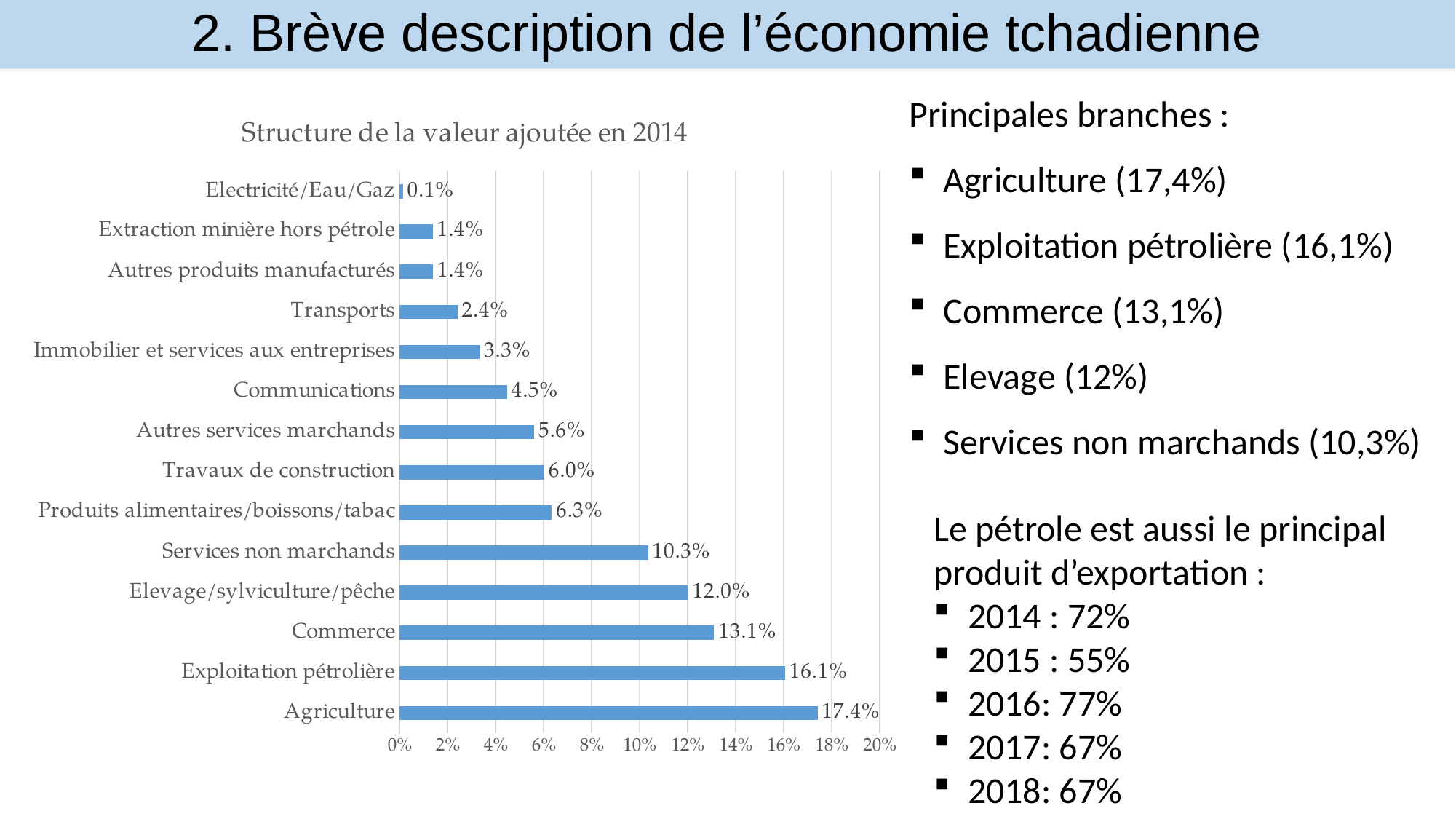

# 2. Brève description de l’économie tchadienne
Principales branches :
Agriculture (17,4%)
Exploitation pétrolière (16,1%)
Commerce (13,1%)
Elevage (12%)
Services non marchands (10,3%)

### Chart: Structure de la valeur ajoutée en 2014

| Category |  |
|---|---|
| Agriculture | 0.17408783665627448 |
| Exploitation pétrolière | 0.1605345586778622 |
| Commerce | 0.13100543614266594 |
| Elevage/sylviculture/pêche | 0.12012109362425476 |
| Services non marchands | 0.10348127397344917 |
| Produits alimentaires/boissons/tabac | 0.06338924061744115 |
| Travaux de construction | 0.06023583686724286 |
| Autres services marchands | 0.05606829666167637 |
| Communications | 0.044725302141114 |
| Immobilier et services aux entreprises | 0.033289348527252086 |
| Transports | 0.024068627601583962 |
| Autres produits manufacturés | 0.0138370656315393 |
| Extraction minière hors pétrole | 0.013794503311049118 |
| Electricité/Eau/Gaz | 0.0013615795665944915 |
Le pétrole est aussi le principal produit d’exportation :
2014 : 72%
2015 : 55%
2016: 77%
2017: 67%
2018: 67%